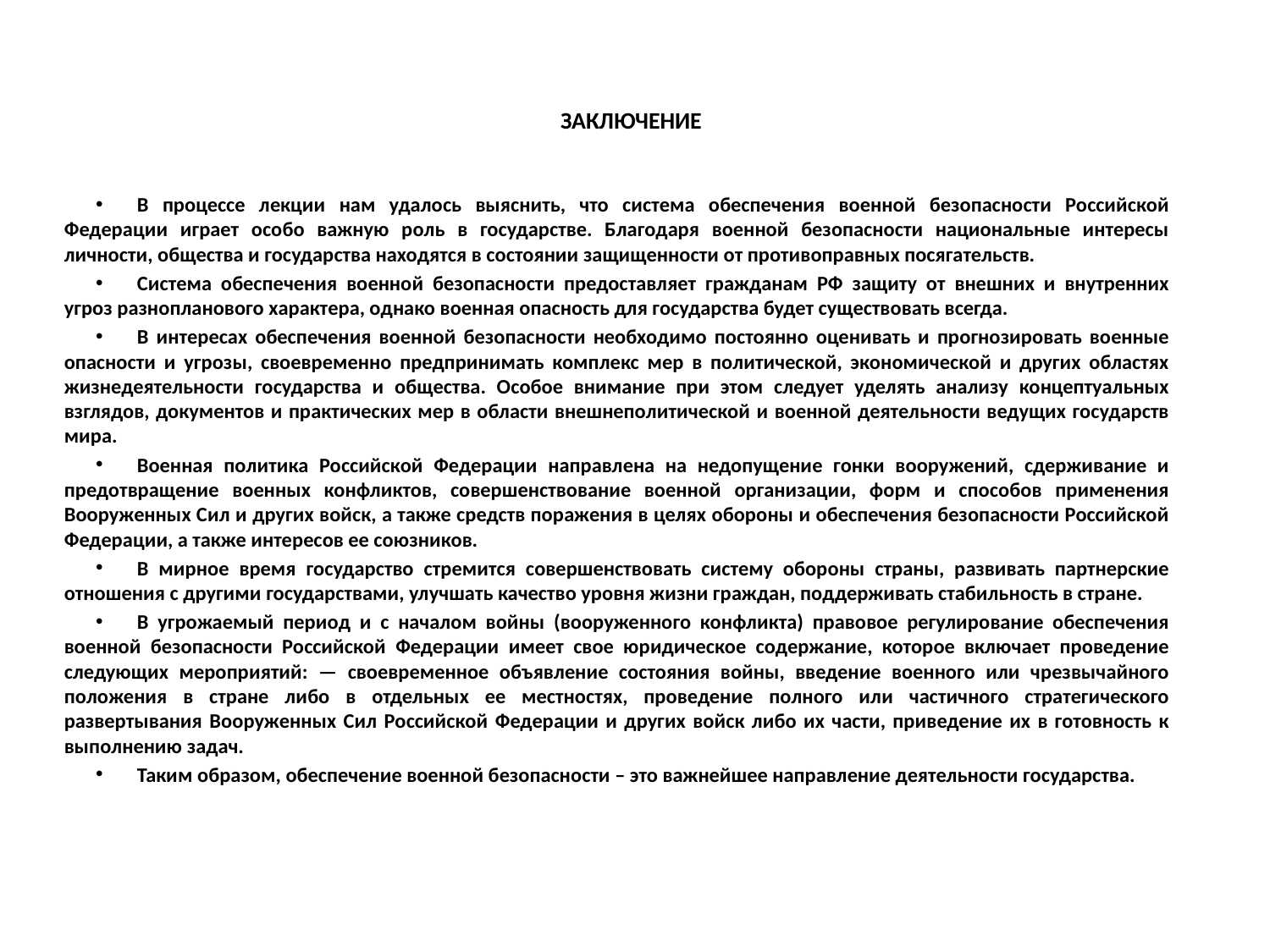

# ЗАКЛЮЧЕНИЕ

В процессе лекции нам удалось выяснить, что система обеспечения военной безопасности Российской Федерации играет особо важную роль в государстве. Благодаря военной безопасности национальные интересы личности, общества и государства находятся в состоянии защищенности от противоправных посягательств.
Система обеспечения военной безопасности предоставляет гражданам РФ защиту от внешних и внутренних угроз разнопланового характера, однако военная опасность для государства будет существовать всегда.
В интересах обеспечения военной безопасности необходимо постоянно оценивать и прогнозировать военные опасности и угрозы, своевременно предпринимать комплекс мер в политической, экономической и других областях жизнедеятельности государства и общества. Особое внимание при этом следует уделять анализу концептуальных взглядов, документов и практических мер в области внешнеполитической и военной деятельности ведущих государств мира.
Военная политика Российской Федерации направлена на недопущение гонки вооружений, сдерживание и предотвращение военных конфликтов, совершенствование военной организации, форм и способов применения Вооруженных Сил и других войск, а также средств поражения в целях обороны и обеспечения безопасности Российской Федерации, а также интересов ее союзников.
В мирное время государство стремится совершенствовать систему обороны страны, развивать партнерские отношения с другими государствами, улучшать качество уровня жизни граждан, поддерживать стабильность в стране.
В угрожаемый период и с началом войны (вооруженного конфликта) правовое регулирование обеспечения военной безопасности Российской Федерации имеет свое юридическое содержание, которое включает проведение следующих мероприятий: — своевременное объявление состояния войны, введение военного или чрезвычайного положения в стране либо в отдельных ее местностях, проведение полного или частичного стратегического развертывания Вооруженных Сил Российской Федерации и других войск либо их части, приведение их в готовность к выполнению задач.
Таким образом, обеспечение военной безопасности – это важнейшее направление деятельности государства.